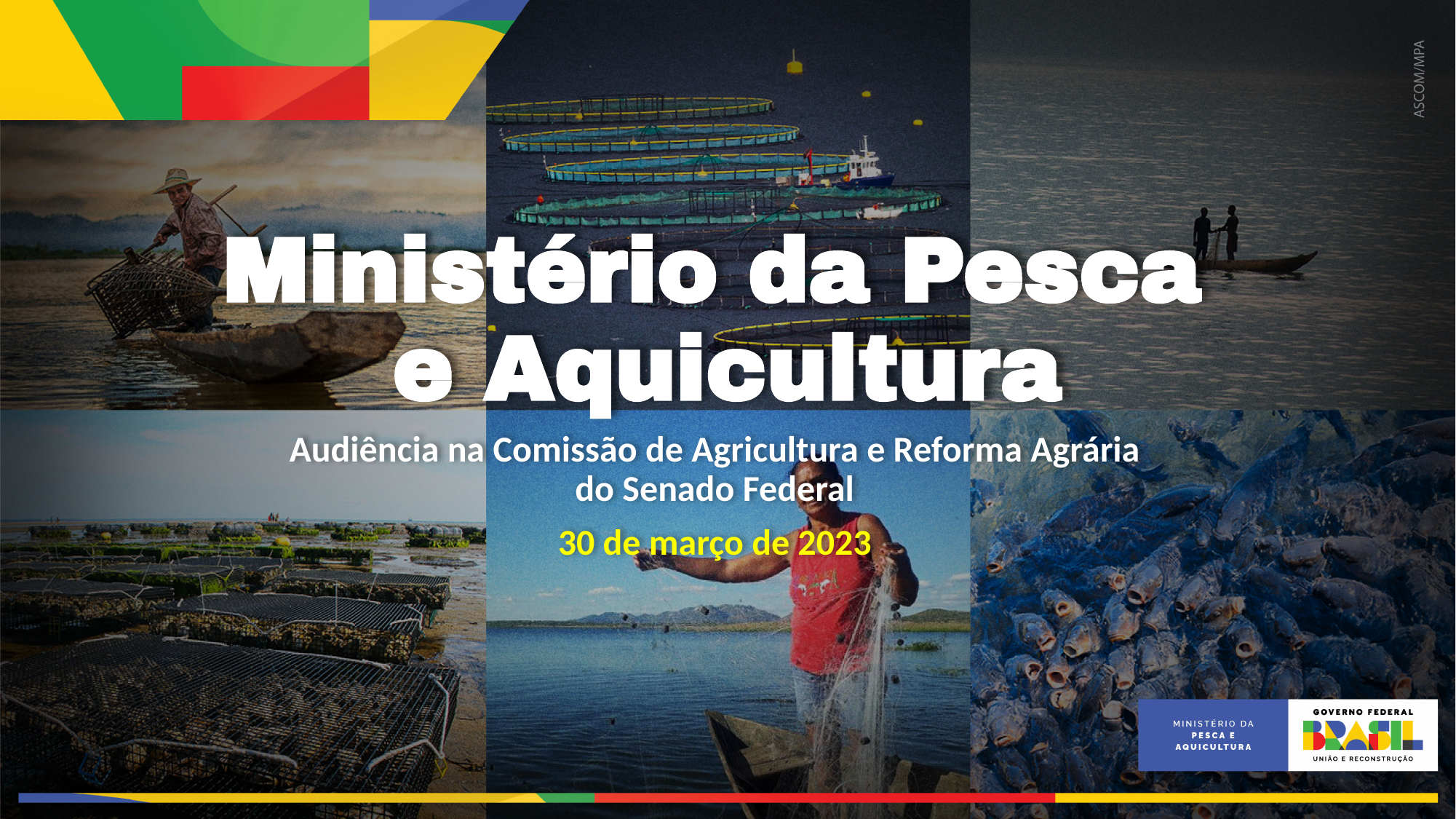

# Ministério da Pesca  e Aquicultura
Audiência na Comissão de Agricultura e Reforma Agrária do Senado Federal
30 de março de 2023